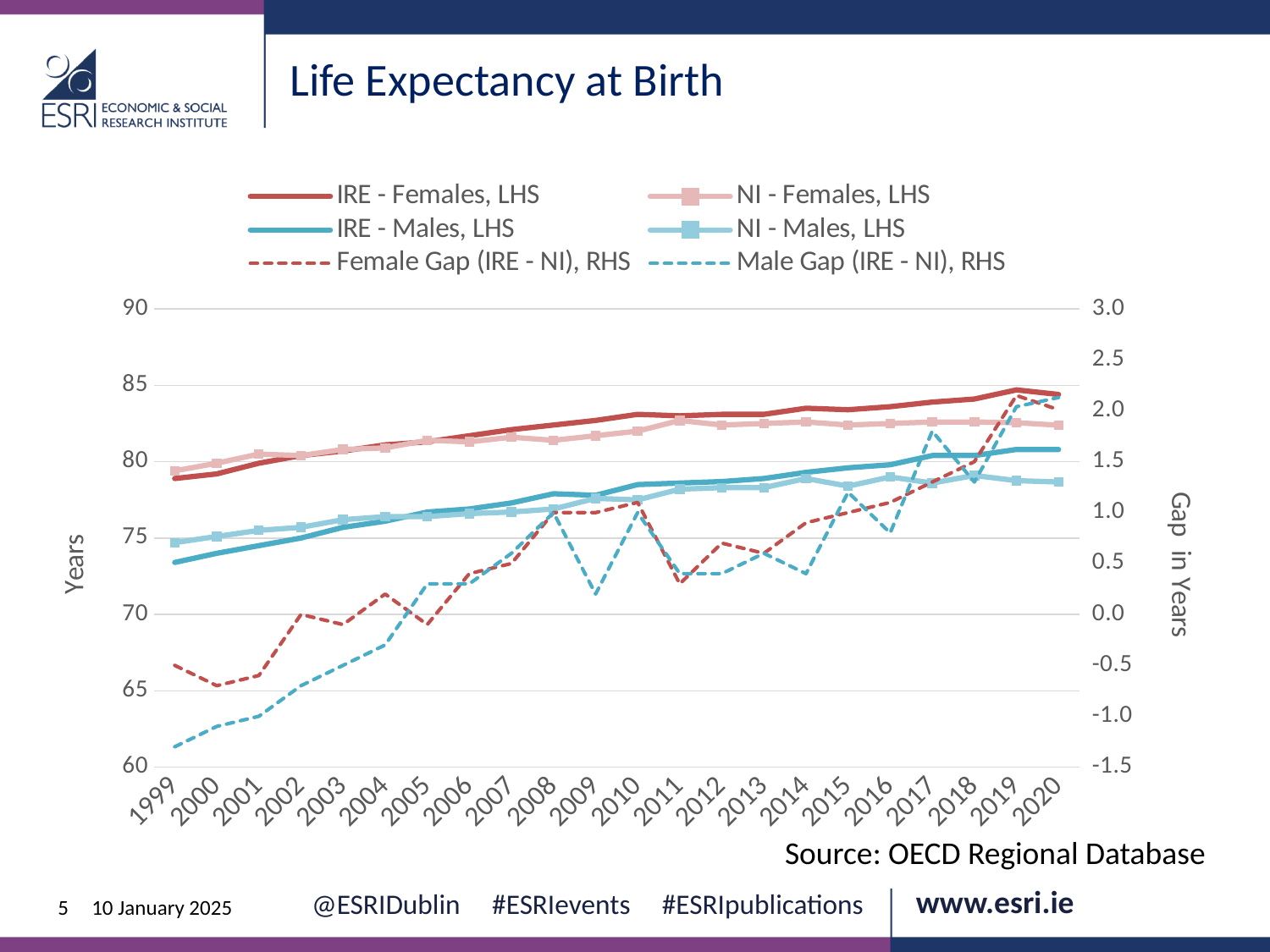

Life Expectancy at Birth

### Chart

| Category | IRE - Females, LHS | NI - Females, LHS | IRE - Males, LHS | NI - Males, LHS | Female Gap (IRE - NI), RHS | Male Gap (IRE - NI), RHS |
|---|---|---|---|---|---|---|
| 1999 | 78.9 | 79.4 | 73.4 | 74.7 | -0.5 | -1.2999999999999972 |
| 2000 | 79.2 | 79.9 | 74.0 | 75.1 | -0.7000000000000028 | -1.0999999999999943 |
| 2001 | 79.9 | 80.5 | 74.5 | 75.5 | -0.5999999999999943 | -1.0 |
| 2002 | 80.4 | 80.4 | 75.0 | 75.7 | 0.0 | -0.7000000000000028 |
| 2003 | 80.7 | 80.8 | 75.7 | 76.2 | -0.09999999999999432 | -0.5 |
| 2004 | 81.1 | 80.9 | 76.1 | 76.4 | 0.19999999999998863 | -0.30000000000001137 |
| 2005 | 81.3 | 81.4 | 76.7 | 76.4 | -0.10000000000000853 | 0.29999999999999716 |
| 2006 | 81.7 | 81.3 | 76.9 | 76.6 | 0.4000000000000057 | 0.30000000000001137 |
| 2007 | 82.1 | 81.6 | 77.3 | 76.7 | 0.5 | 0.5999999999999943 |
| 2008 | 82.4 | 81.4 | 77.9 | 76.9 | 1.0 | 1.0 |
| 2009 | 82.7 | 81.7 | 77.8 | 77.6 | 1.0 | 0.20000000000000284 |
| 2010 | 83.1 | 82.0 | 78.5 | 77.5 | 1.0999999999999943 | 1.0 |
| 2011 | 83.0 | 82.7 | 78.6 | 78.2 | 0.29999999999999716 | 0.3999999999999915 |
| 2012 | 83.1 | 82.4 | 78.7 | 78.3 | 0.6999999999999886 | 0.4000000000000057 |
| 2013 | 83.1 | 82.5 | 78.9 | 78.3 | 0.5999999999999943 | 0.6000000000000085 |
| 2014 | 83.5 | 82.6 | 79.3 | 78.9 | 0.9000000000000057 | 0.3999999999999915 |
| 2015 | 83.4 | 82.4 | 79.6 | 78.4 | 1.0 | 1.1999999999999886 |
| 2016 | 83.6 | 82.5 | 79.8 | 79.0 | 1.0999999999999943 | 0.7999999999999972 |
| 2017 | 83.9 | 82.6 | 80.4 | 78.6 | 1.3000000000000114 | 1.8000000000000114 |
| 2018 | 84.1 | 82.6 | 80.4 | 79.1 | 1.5 | 1.3000000000000114 |
| 2019 | 84.7 | 82.55 | 80.8 | 78.76 | 2.1500000000000057 | 2.039999999999992 |
| 2020 | 84.4 | 82.39 | 80.8 | 78.67 | 2.010000000000005 | 2.1299999999999955 |
Source: OECD Regional Database
5
10 January 2025